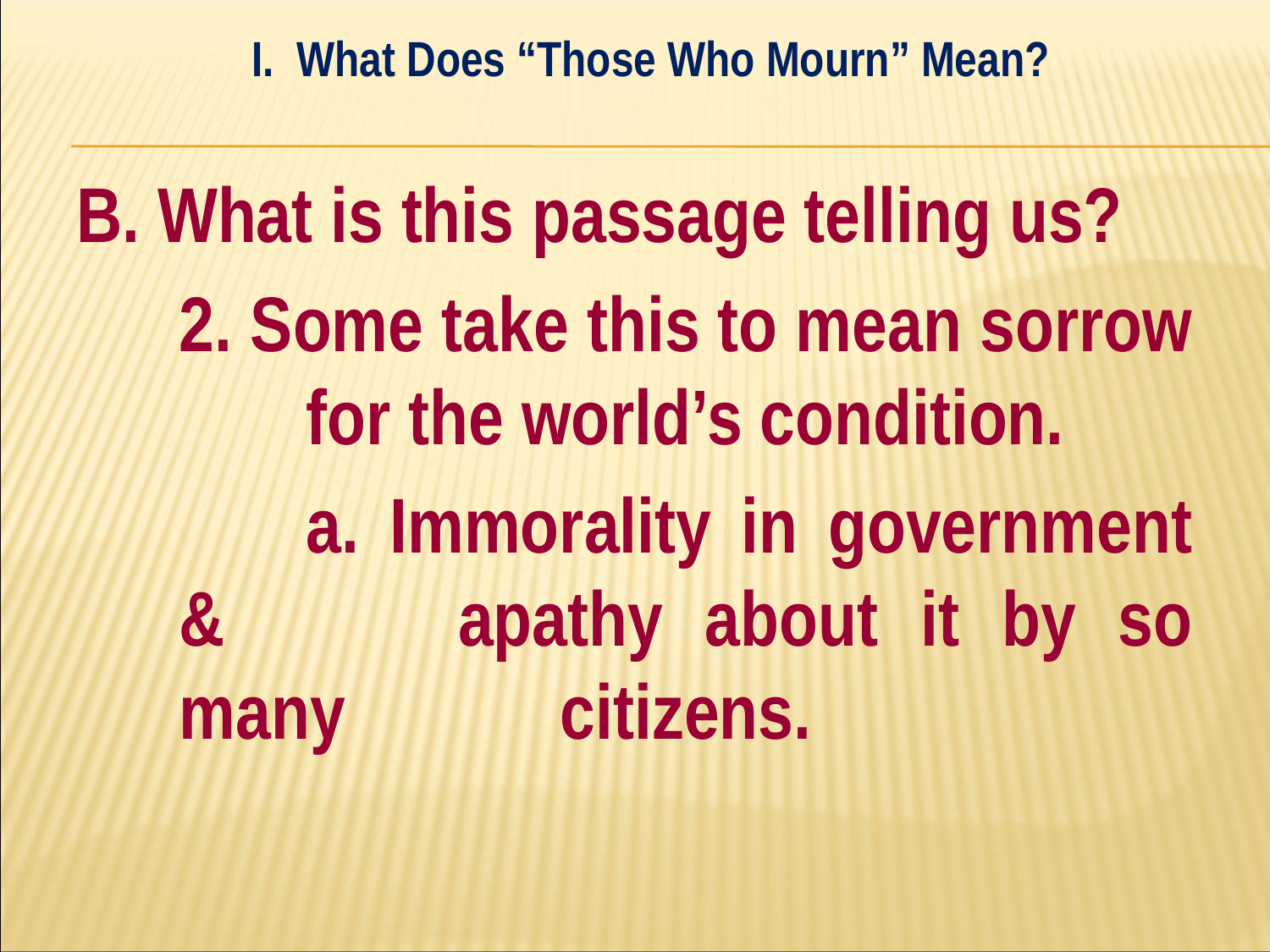

I.  What Does “Those Who Mourn” Mean?
#
B. What is this passage telling us?
	2. Some take this to mean sorrow 	for the world’s condition.
		a. Immorality in government & 		apathy about it by so many 		citizens.